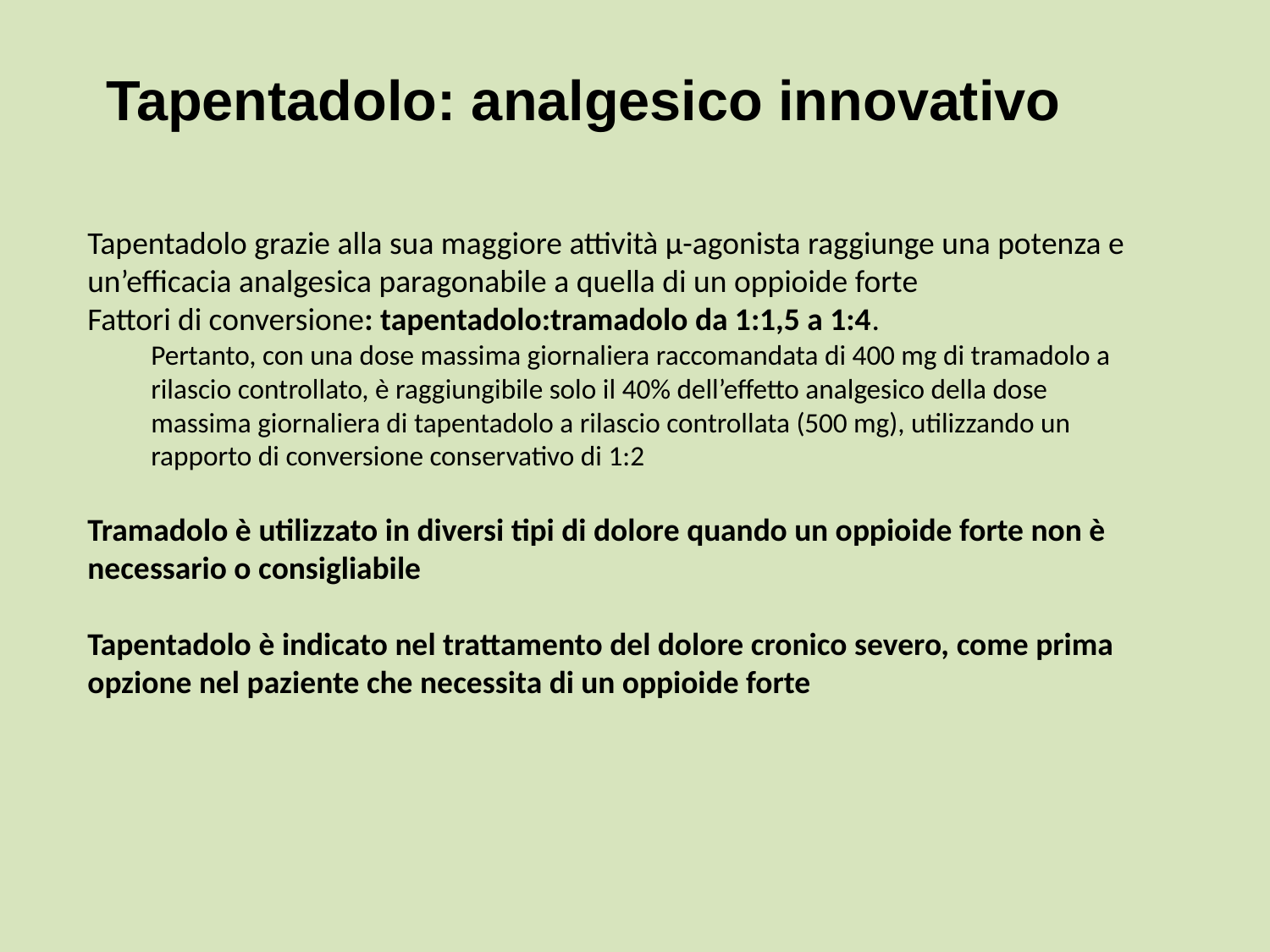

# Tapentadolo: analgesico innovativo
Tapentadolo grazie alla sua maggiore attività µ-agonista raggiunge una potenza e un’efficacia analgesica paragonabile a quella di un oppioide forte
Fattori di conversione: tapentadolo:tramadolo da 1:1,5 a 1:4.
Pertanto, con una dose massima giornaliera raccomandata di 400 mg di tramadolo a rilascio controllato, è raggiungibile solo il 40% dell’effetto analgesico della dose massima giornaliera di tapentadolo a rilascio controllata (500 mg), utilizzando un rapporto di conversione conservativo di 1:2

Tramadolo è utilizzato in diversi tipi di dolore quando un oppioide forte non è necessario o consigliabile

Tapentadolo è indicato nel trattamento del dolore cronico severo, come prima opzione nel paziente che necessita di un oppioide forte